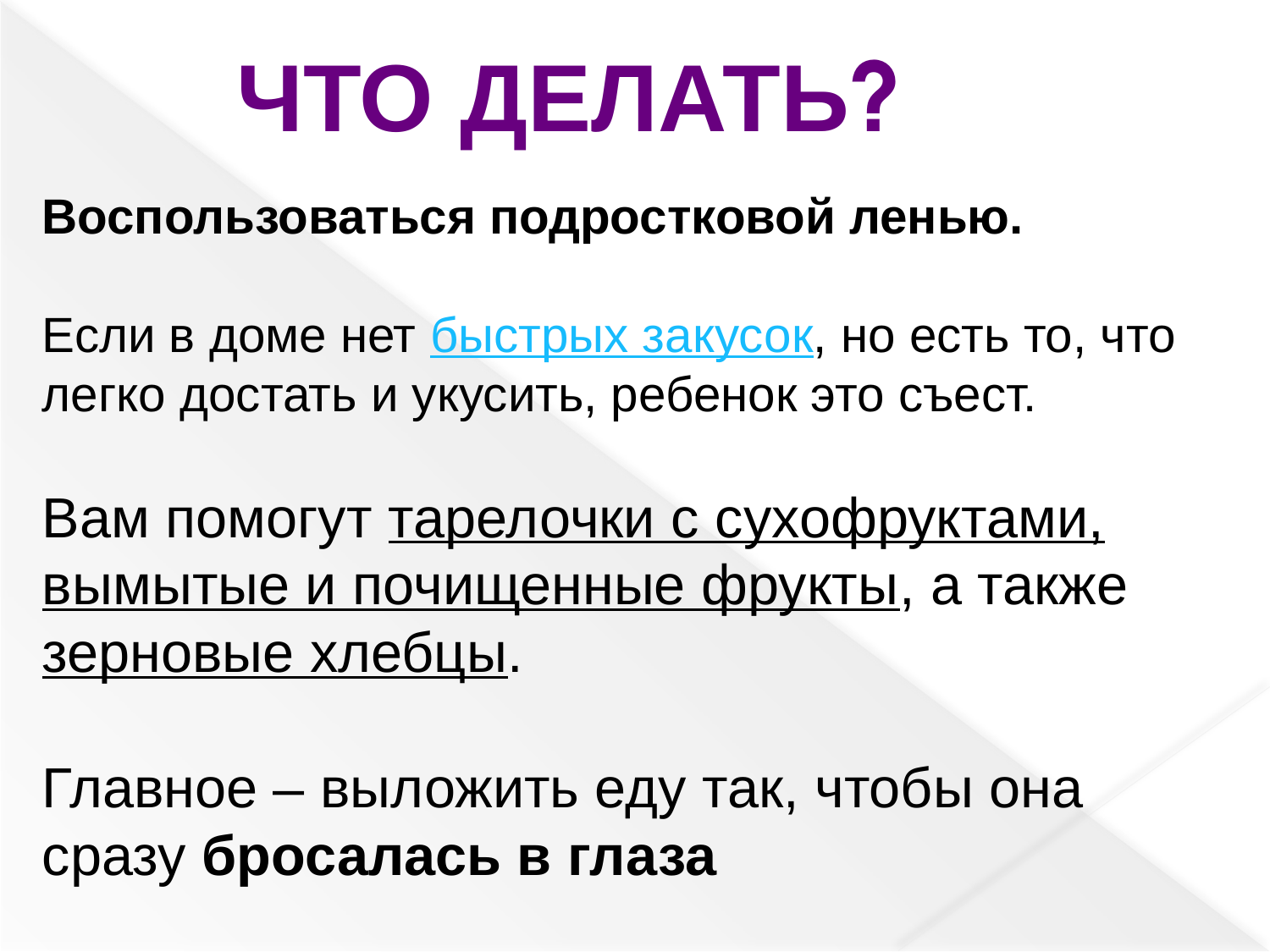

Что делать?
Воспользоваться подростковой ленью.

Если в доме нет быстрых закусок, но есть то, что легко достать и укусить, ребенок это съест.

Вам помогут тарелочки с сухофруктами, вымытые и почищенные фрукты, а также зерновые хлебцы.

Главное – выложить еду так, чтобы она сразу бросалась в глаза